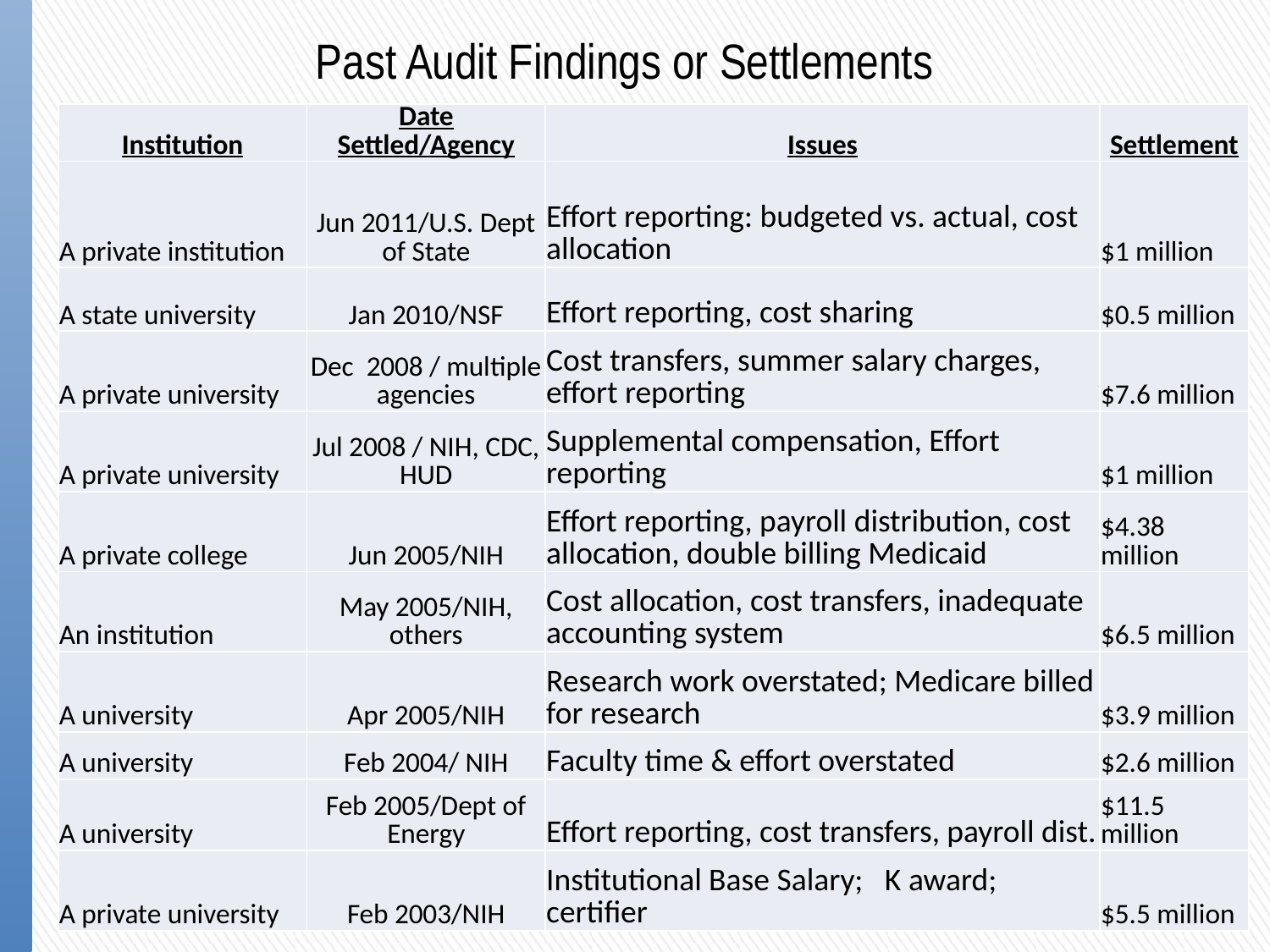

# Past Audit Findings or Settlements
| Institution | Date Settled/Agency | Issues | Settlement |
| --- | --- | --- | --- |
| A private institution | Jun 2011/U.S. Dept of State | Effort reporting: budgeted vs. actual, cost allocation | $1 million |
| A state university | Jan 2010/NSF | Effort reporting, cost sharing | $0.5 million |
| A private university | Dec 2008 / multiple agencies | Cost transfers, summer salary charges, effort reporting | $7.6 million |
| A private university | Jul 2008 / NIH, CDC, HUD | Supplemental compensation, Effort reporting | $1 million |
| A private college | Jun 2005/NIH | Effort reporting, payroll distribution, cost allocation, double billing Medicaid | $4.38 million |
| An institution | May 2005/NIH, others | Cost allocation, cost transfers, inadequate accounting system | $6.5 million |
| A university | Apr 2005/NIH | Research work overstated; Medicare billed for research | $3.9 million |
| A university | Feb 2004/ NIH | Faculty time & effort overstated | $2.6 million |
| A university | Feb 2005/Dept of Energy | Effort reporting, cost transfers, payroll dist. | $11.5 million |
| A private university | Feb 2003/NIH | Institutional Base Salary; K award; certifier | $5.5 million |
25